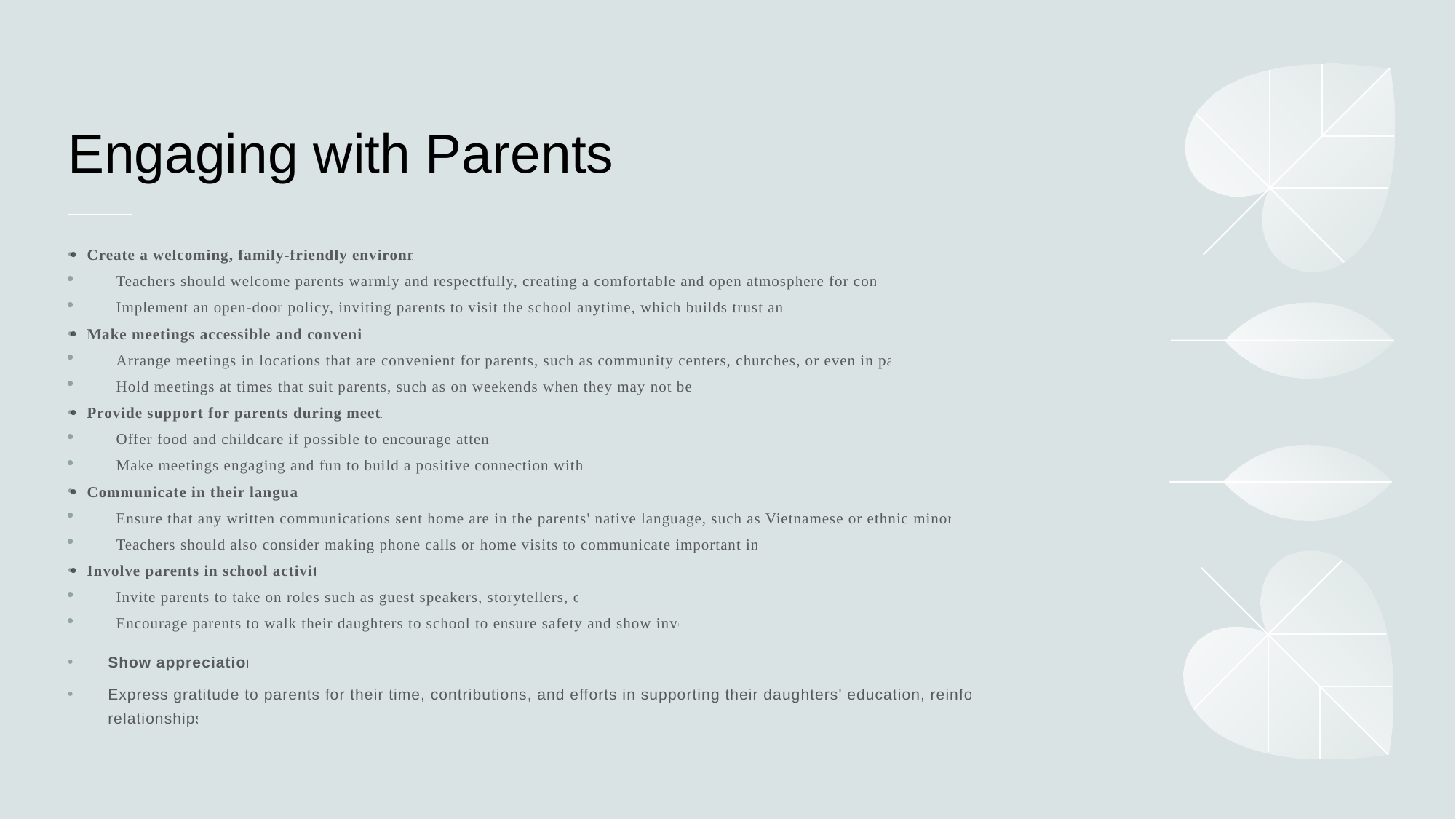

# Engaging with Parents
•  Create a welcoming, family-friendly environment:
Teachers should welcome parents warmly and respectfully, creating a comfortable and open atmosphere for communication.
Implement an open-door policy, inviting parents to visit the school anytime, which builds trust and openness.
•  Make meetings accessible and convenient:
Arrange meetings in locations that are convenient for parents, such as community centers, churches, or even in parents' homes.
Hold meetings at times that suit parents, such as on weekends when they may not be working.
•  Provide support for parents during meetings:
Offer food and childcare if possible to encourage attendance.
Make meetings engaging and fun to build a positive connection with parents.
•  Communicate in their language:
Ensure that any written communications sent home are in the parents' native language, such as Vietnamese or ethnic minority languages.
Teachers should also consider making phone calls or home visits to communicate important information.
•  Involve parents in school activities:
Invite parents to take on roles such as guest speakers, storytellers, or tutors.
Encourage parents to walk their daughters to school to ensure safety and show involvement.
Show appreciation:
Express gratitude to parents for their time, contributions, and efforts in supporting their daughters' education, reinforcing positive relationships.